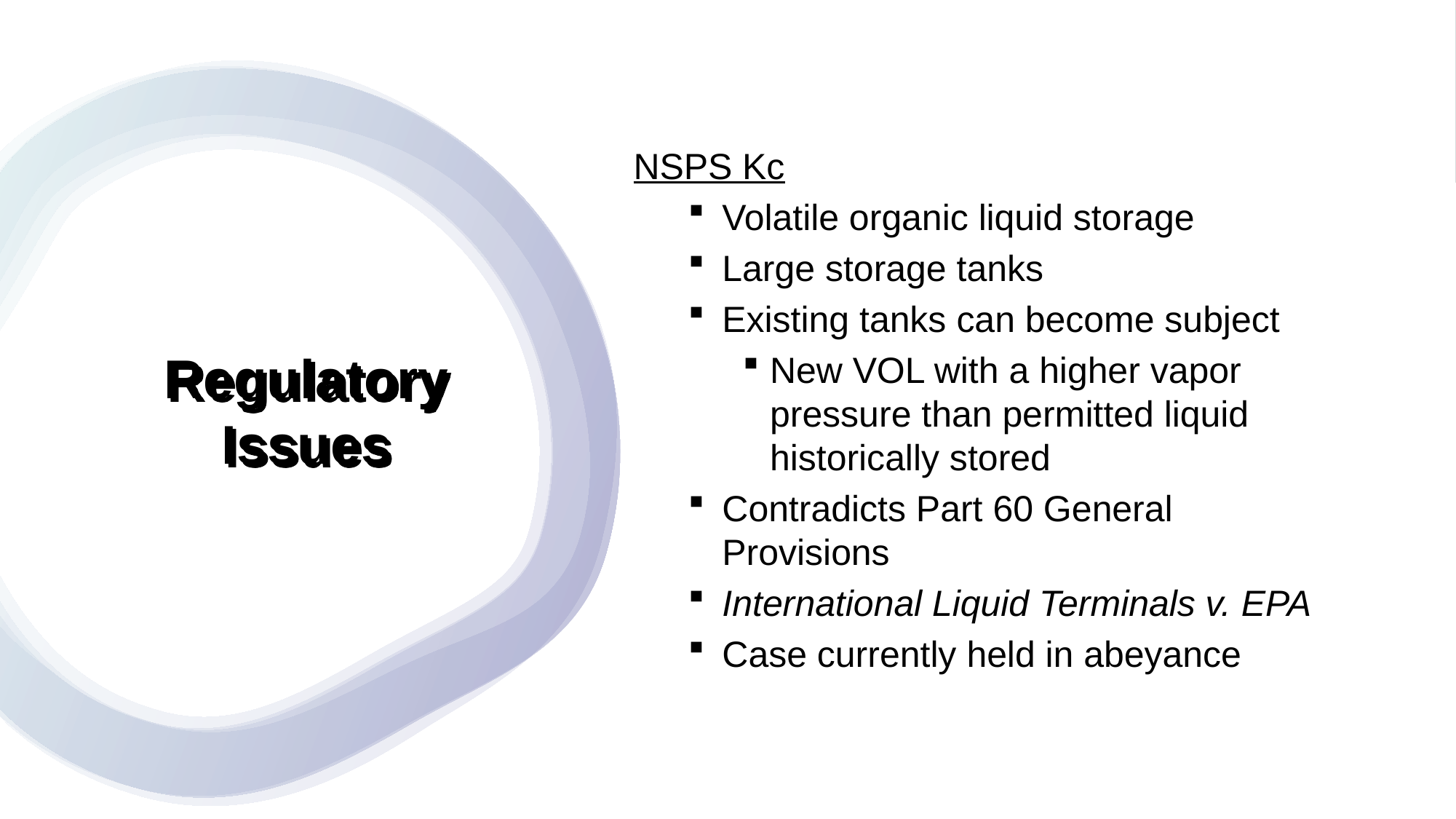

NSPS Kc
Volatile organic liquid storage
Large storage tanks
Existing tanks can become subject
New VOL with a higher vapor pressure than permitted liquid historically stored
Contradicts Part 60 General Provisions
International Liquid Terminals v. EPA
Case currently held in abeyance
# Regulatory Issues